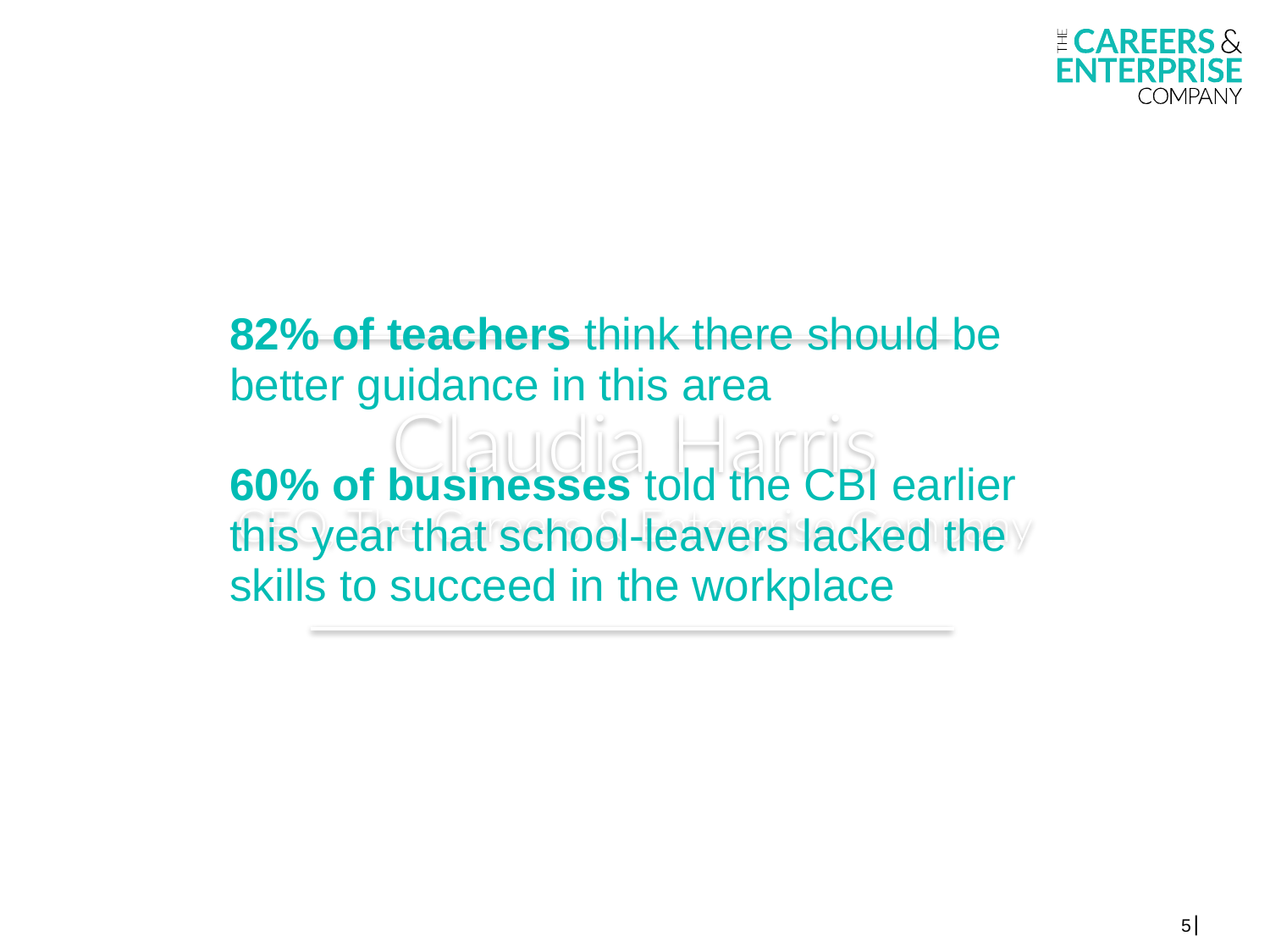

Claudia Harris
CEO, The Careers & Enterprise Company
82% of teachers think there should be better guidance in this area

60% of businesses told the CBI earlier this year that school-leavers lacked the skills to succeed in the workplace